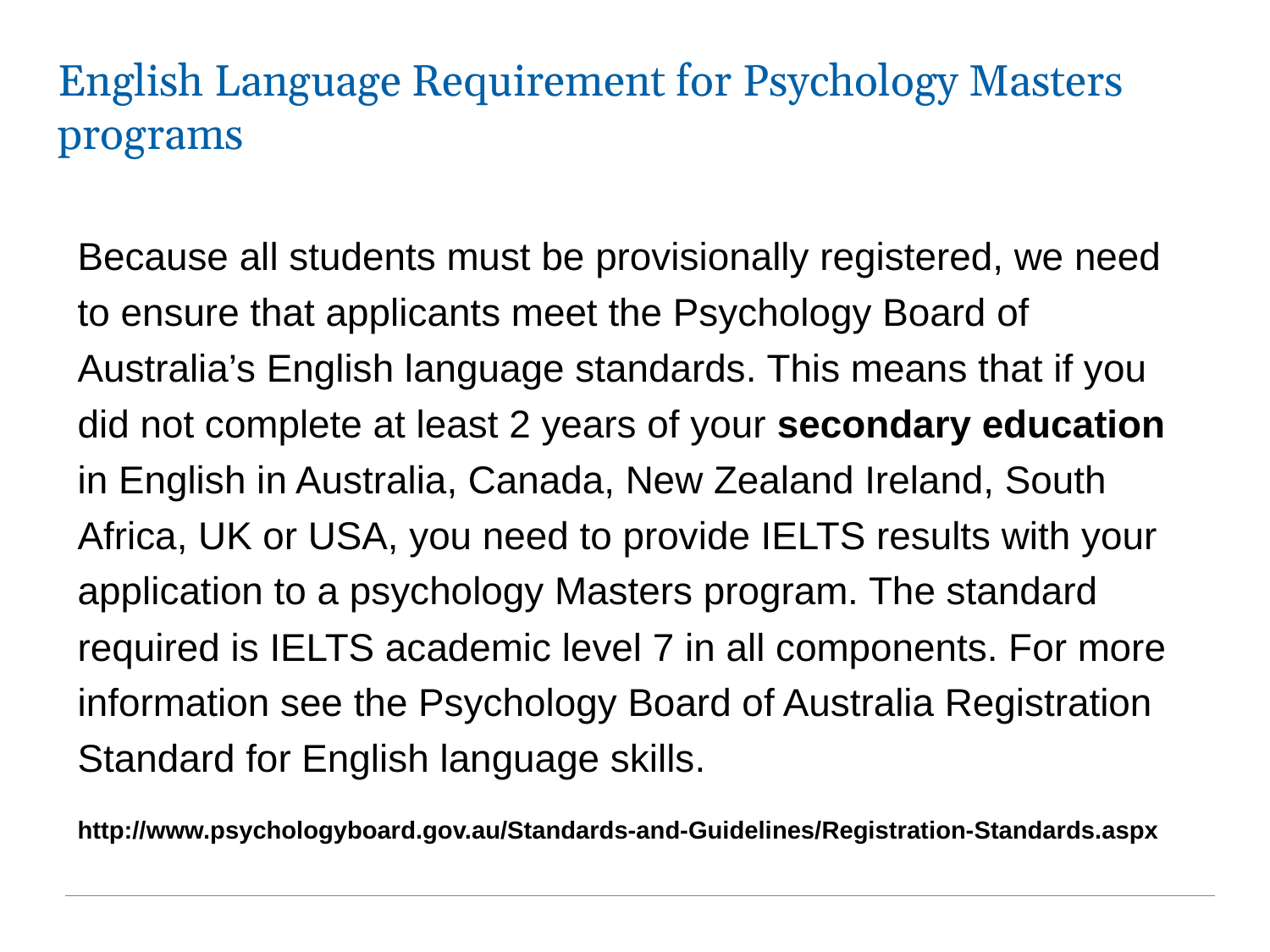

# English Language Requirement for Psychology Masters programs
Because all students must be provisionally registered, we need to ensure that applicants meet the Psychology Board of Australia’s English language standards. This means that if you did not complete at least 2 years of your secondary education in English in Australia, Canada, New Zealand Ireland, South Africa, UK or USA, you need to provide IELTS results with your application to a psychology Masters program. The standard required is IELTS academic level 7 in all components. For more information see the Psychology Board of Australia Registration Standard for English language skills.

http://www.psychologyboard.gov.au/Standards-and-Guidelines/Registration-Standards.aspx